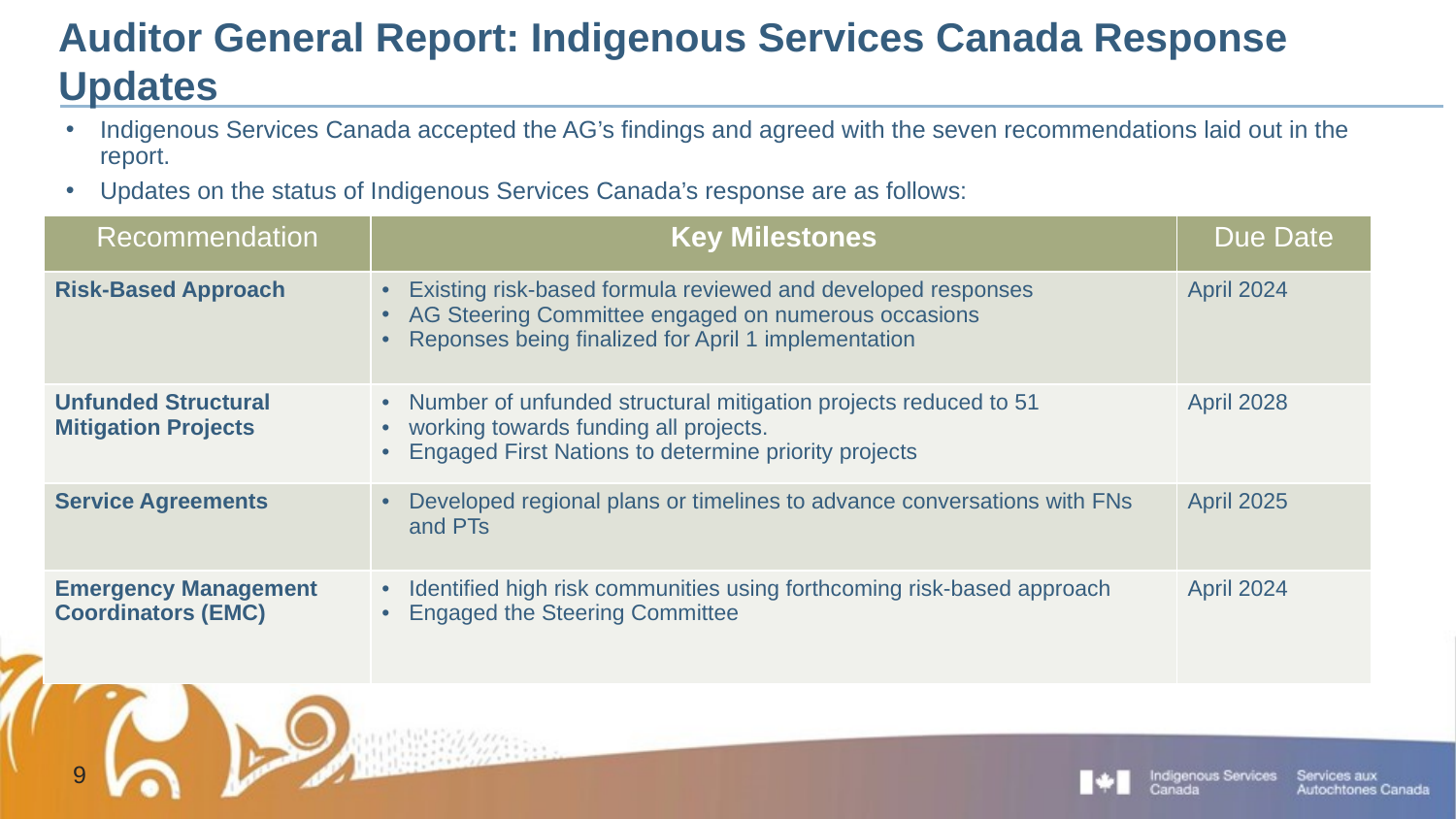

# Auditor General Report: Indigenous Services Canada Response Updates
Indigenous Services Canada accepted the AG’s findings and agreed with the seven recommendations laid out in the report.
Updates on the status of Indigenous Services Canada’s response are as follows:
| Recommendation | Key Milestones | Due Date |
| --- | --- | --- |
| Risk-Based Approach | Existing risk-based formula reviewed and developed responses AG Steering Committee engaged on numerous occasions Reponses being finalized for April 1 implementation | April 2024 |
| Unfunded Structural Mitigation Projects | Number of unfunded structural mitigation projects reduced to 51 working towards funding all projects. Engaged First Nations to determine priority projects | April 2028 |
| Service Agreements | Developed regional plans or timelines to advance conversations with FNs and PTs | April 2025 |
| Emergency Management Coordinators (EMC) | Identified high risk communities using forthcoming risk-based approach Engaged the Steering Committee | April 2024 |